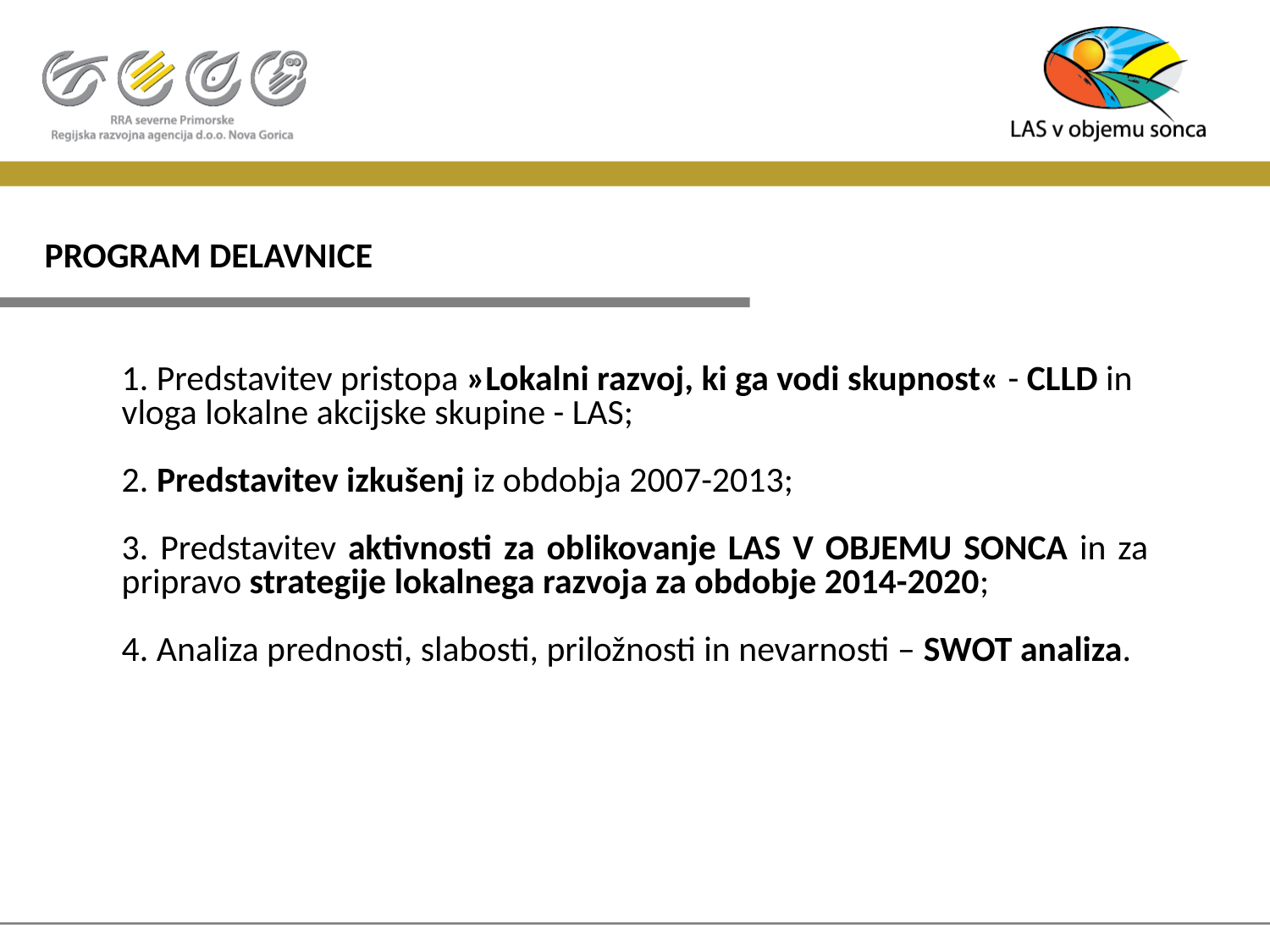

# PROGRAM DELAVNICE

1. Predstavitev pristopa »Lokalni razvoj, ki ga vodi skupnost« - CLLD in vloga lokalne akcijske skupine - LAS;

2. Predstavitev izkušenj iz obdobja 2007-2013;

3. Predstavitev aktivnosti za oblikovanje LAS V OBJEMU SONCA in za pripravo strategije lokalnega razvoja za obdobje 2014-2020;

4. Analiza prednosti, slabosti, priložnosti in nevarnosti – SWOT analiza.